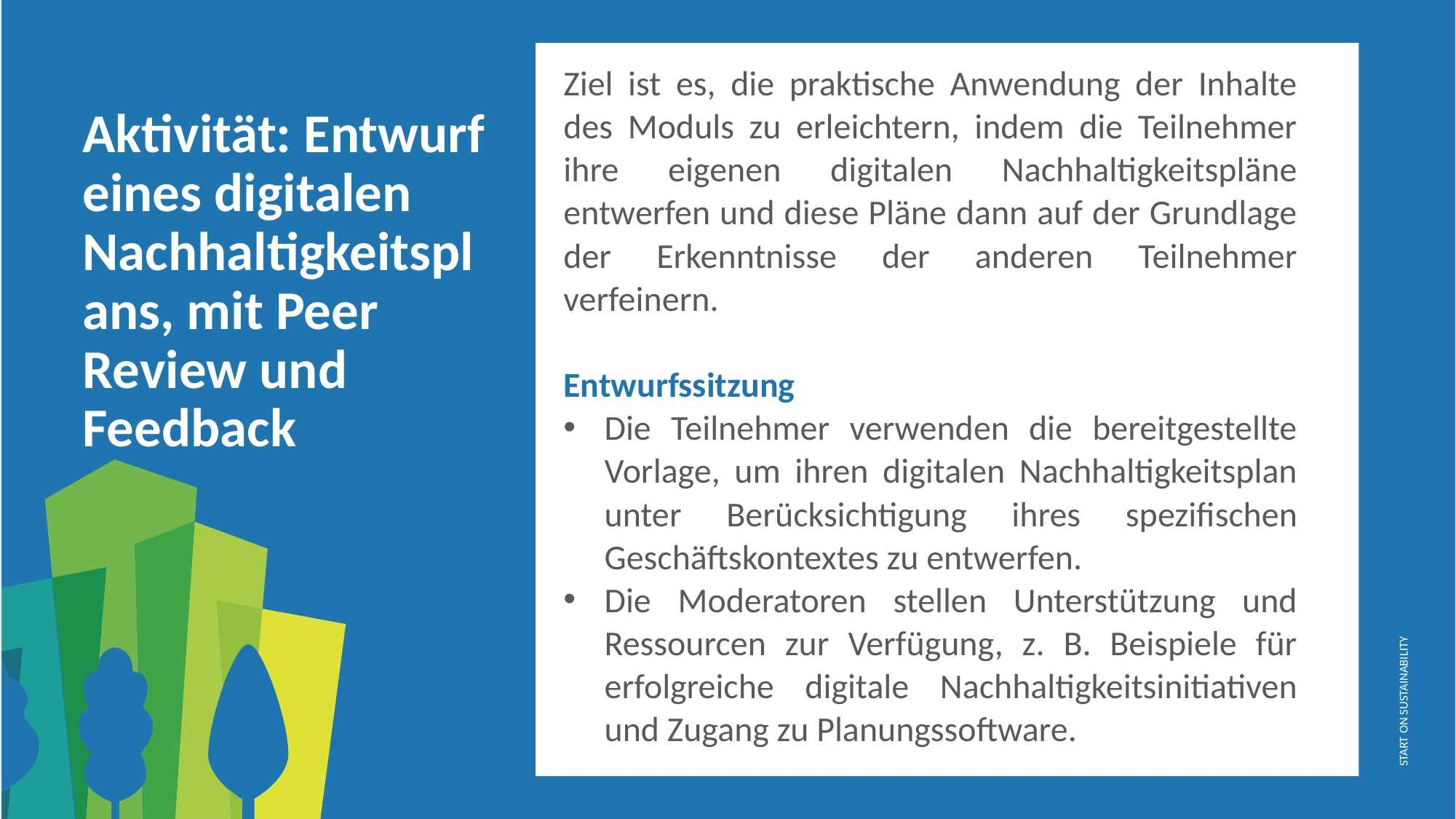

Ziel ist es, die praktische Anwendung der Inhalte des Moduls zu erleichtern, indem die Teilnehmer ihre eigenen digitalen Nachhaltigkeitspläne entwerfen und diese Pläne dann auf der Grundlage der Erkenntnisse der anderen Teilnehmer verfeinern.

Entwurfssitzung
Die Teilnehmer verwenden die bereitgestellte Vorlage, um ihren digitalen Nachhaltigkeitsplan unter Berücksichtigung ihres spezifischen Geschäftskontextes zu entwerfen.
Die Moderatoren stellen Unterstützung und Ressourcen zur Verfügung, z. B. Beispiele für erfolgreiche digitale Nachhaltigkeitsinitiativen und Zugang zu Planungssoftware.
Aktivität: Entwurf eines digitalen Nachhaltigkeitsplans, mit Peer Review und Feedback